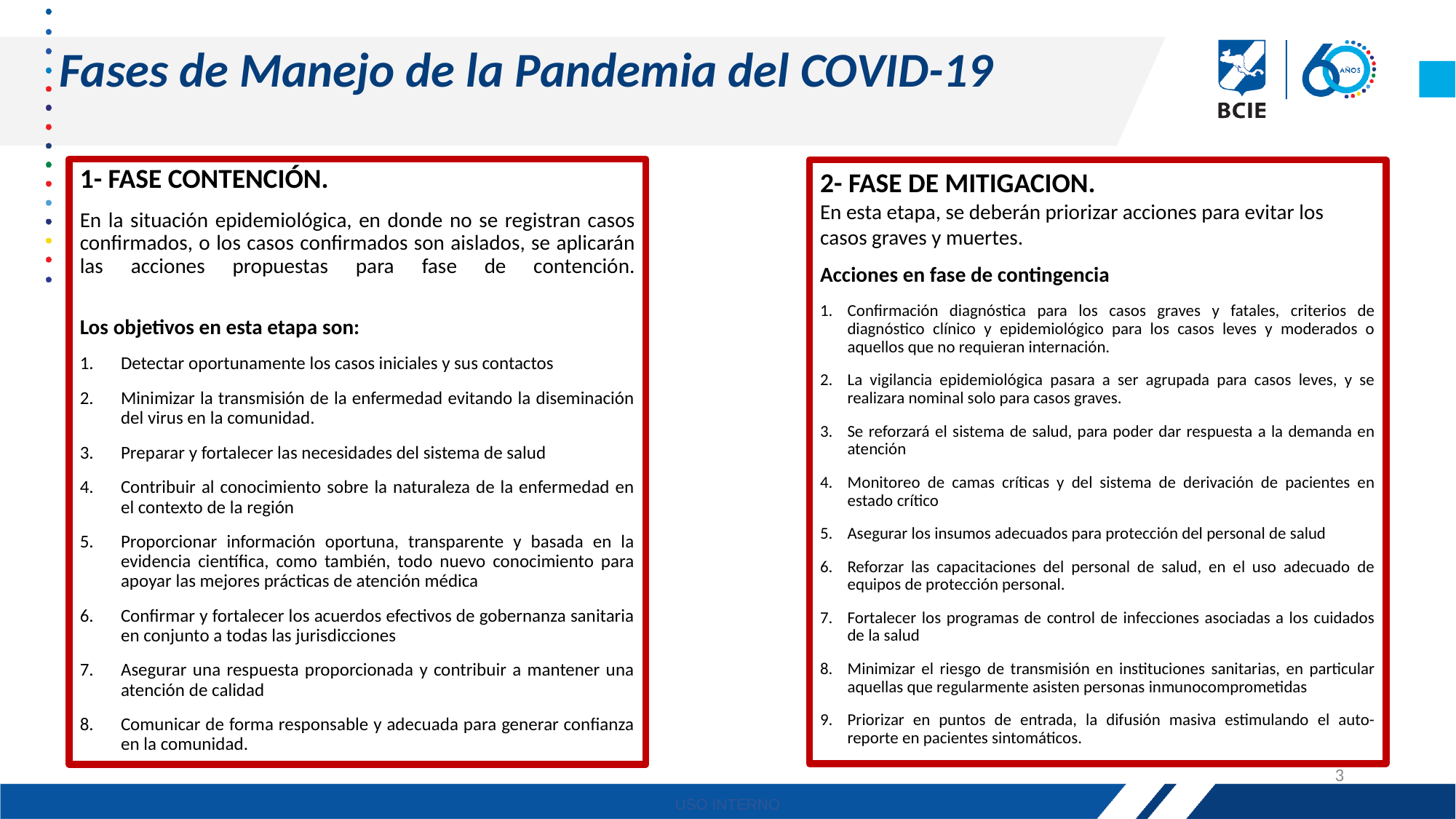

# Fases de Manejo de la Pandemia del COVID-19
1- FASE CONTENCIÓN.
En la situación epidemiológica, en donde no se registran casos confirmados, o los casos confirmados son aislados, se aplicarán las acciones propuestas para fase de contención.
Los objetivos en esta etapa son:
Detectar oportunamente los casos iniciales y sus contactos
Minimizar la transmisión de la enfermedad evitando la diseminación del virus en la comunidad.
Preparar y fortalecer las necesidades del sistema de salud
Contribuir al conocimiento sobre la naturaleza de la enfermedad en el contexto de la región
Proporcionar información oportuna, transparente y basada en la evidencia científica, como también, todo nuevo conocimiento para apoyar las mejores prácticas de atención médica
Confirmar y fortalecer los acuerdos efectivos de gobernanza sanitaria en conjunto a todas las jurisdicciones
Asegurar una respuesta proporcionada y contribuir a mantener una atención de calidad
Comunicar de forma responsable y adecuada para generar confianza en la comunidad.
2- FASE DE MITIGACION.
En esta etapa, se deberán priorizar acciones para evitar los casos graves y muertes.
Acciones en fase de contingencia
Confirmación diagnóstica para los casos graves y fatales, criterios de diagnóstico clínico y epidemiológico para los casos leves y moderados o aquellos que no requieran internación.
La vigilancia epidemiológica pasara a ser agrupada para casos leves, y se realizara nominal solo para casos graves.
Se reforzará el sistema de salud, para poder dar respuesta a la demanda en atención
Monitoreo de camas críticas y del sistema de derivación de pacientes en estado crítico
Asegurar los insumos adecuados para protección del personal de salud
Reforzar las capacitaciones del personal de salud, en el uso adecuado de equipos de protección personal.
Fortalecer los programas de control de infecciones asociadas a los cuidados de la salud
Minimizar el riesgo de transmisión en instituciones sanitarias, en particular aquellas que regularmente asisten personas inmunocomprometidas
Priorizar en puntos de entrada, la difusión masiva estimulando el auto-reporte en pacientes sintomáticos.

3
USO INTERNO